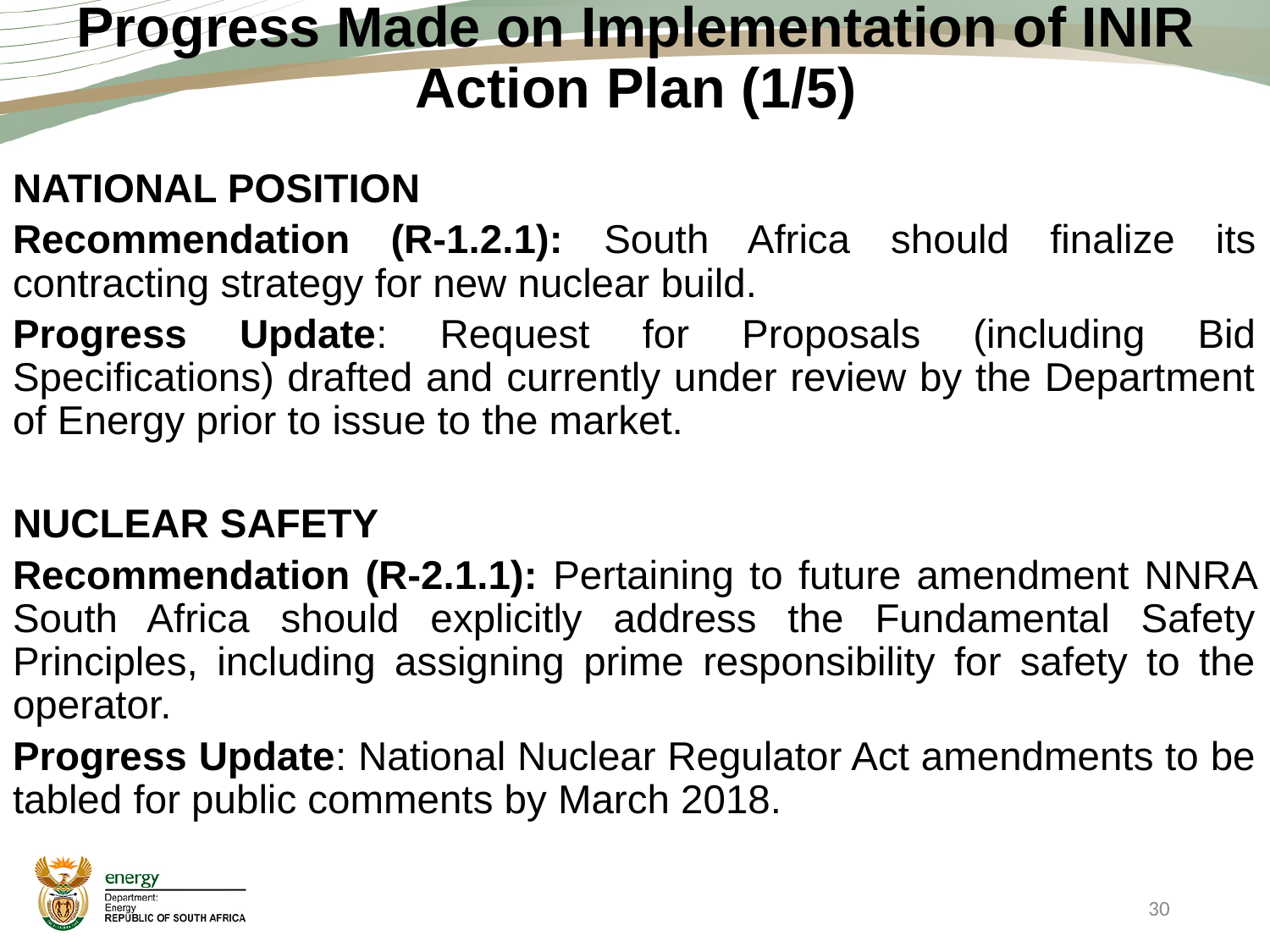

Progress Made on Implementation of INIR Action Plan (1/5)
NATIONAL POSITION
Recommendation (R-1.2.1): South Africa should finalize its contracting strategy for new nuclear build.
Progress Update: Request for Proposals (including Bid Specifications) drafted and currently under review by the Department of Energy prior to issue to the market.

NUCLEAR SAFETY
Recommendation (R-2.1.1): Pertaining to future amendment NNRA South Africa should explicitly address the Fundamental Safety Principles, including assigning prime responsibility for safety to the operator.
Progress Update: National Nuclear Regulator Act amendments to be tabled for public comments by March 2018.

30